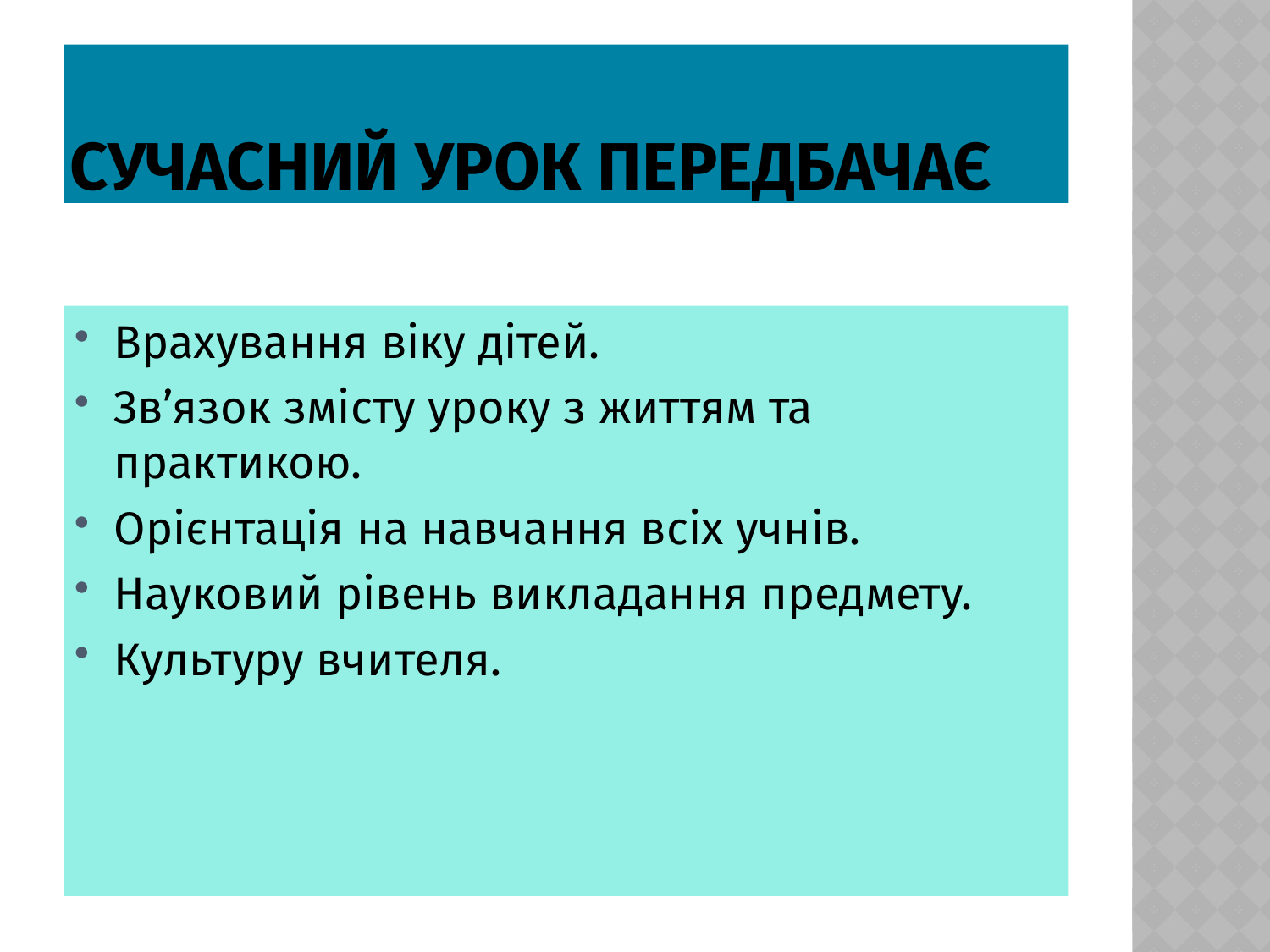

# Сучасний урок передбачає
Врахування віку дітей.
Зв’язок змісту уроку з життям та практикою.
Орієнтація на навчання всіх учнів.
Науковий рівень викладання предмету.
Культуру вчителя.